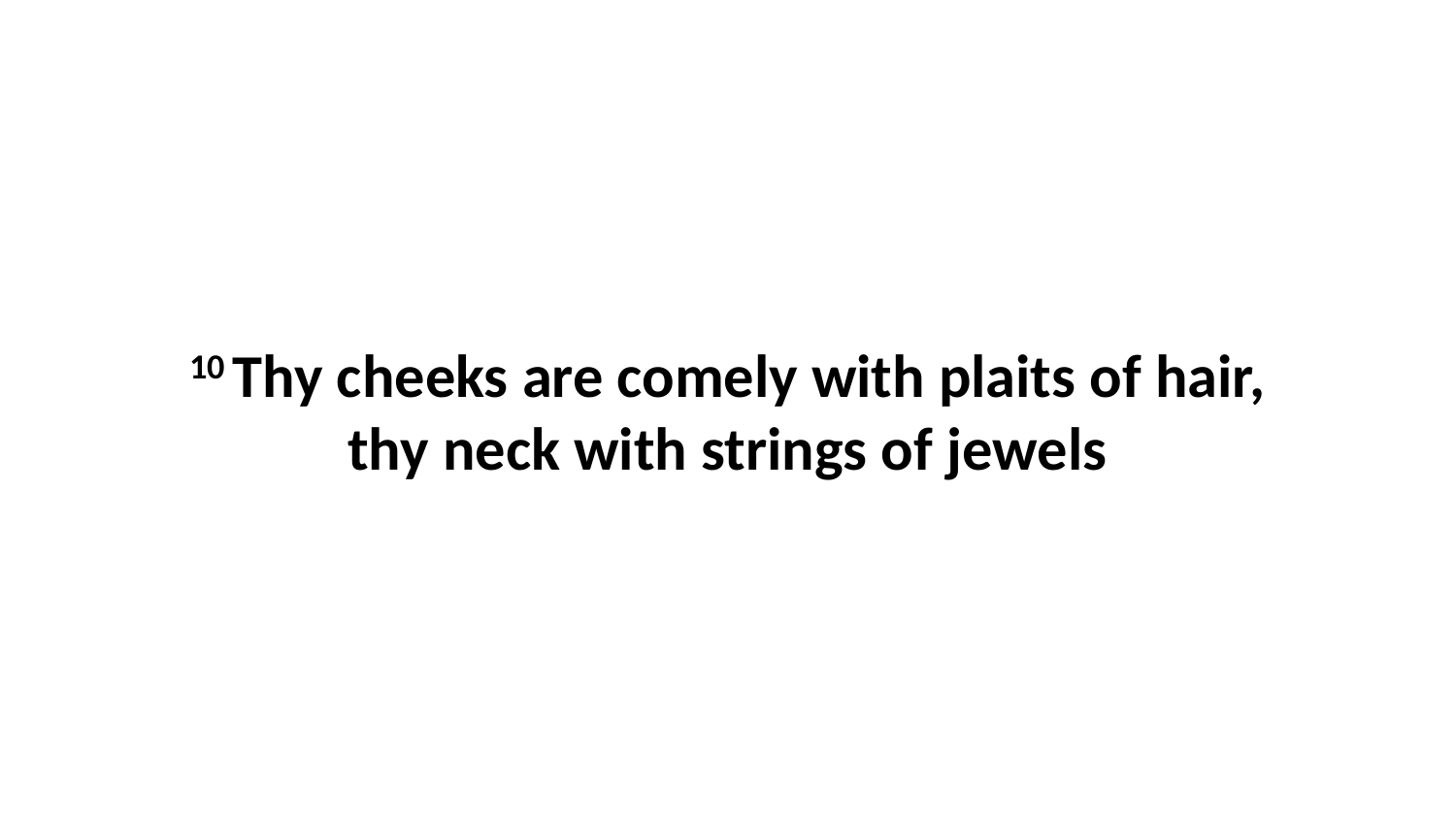

10 Thy cheeks are comely with plaits of hair, thy neck with strings of jewels